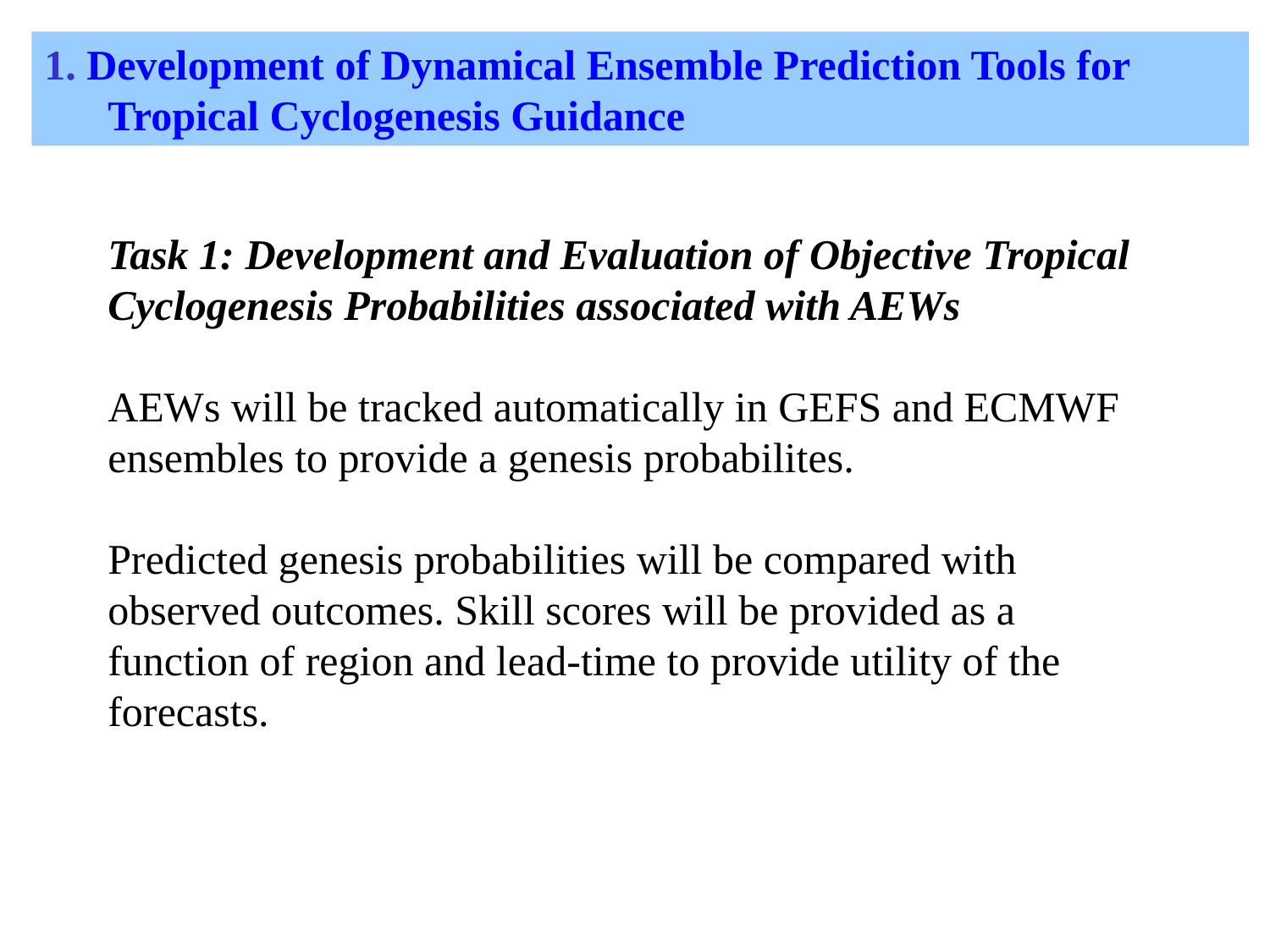

1. Development of Dynamical Ensemble Prediction Tools for Tropical Cyclogenesis Guidance
Task 1: Development and Evaluation of Objective Tropical Cyclogenesis Probabilities associated with AEWs

AEWs will be tracked automatically in GEFS and ECMWF ensembles to provide a genesis probabilites.

Predicted genesis probabilities will be compared with observed outcomes. Skill scores will be provided as a function of region and lead-time to provide utility of the forecasts.